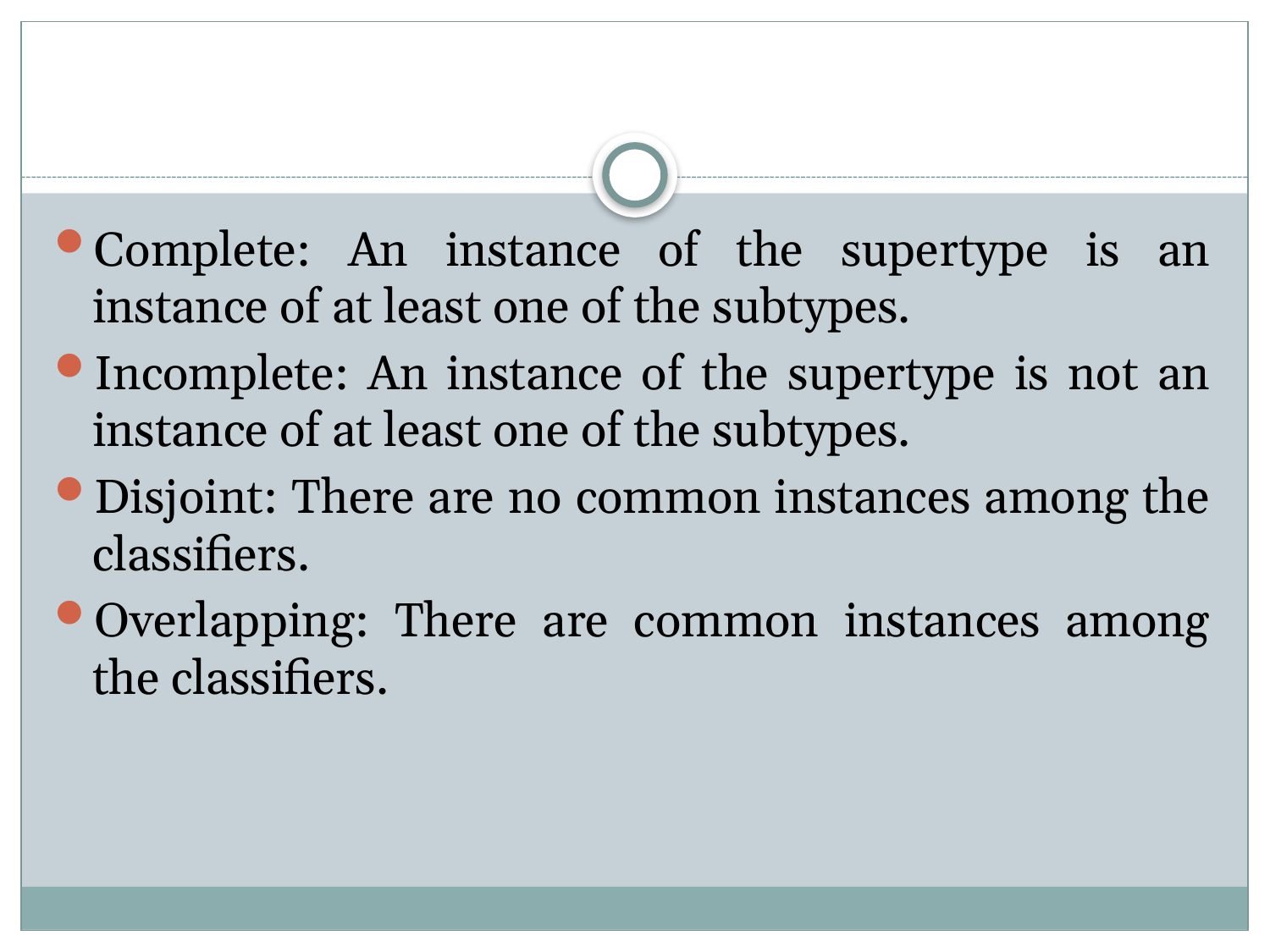

#
Complete: An instance of the supertype is an instance of at least one of the subtypes.
Incomplete: An instance of the supertype is not an instance of at least one of the subtypes.
Disjoint: There are no common instances among the classifiers.
Overlapping: There are common instances among the classifiers.